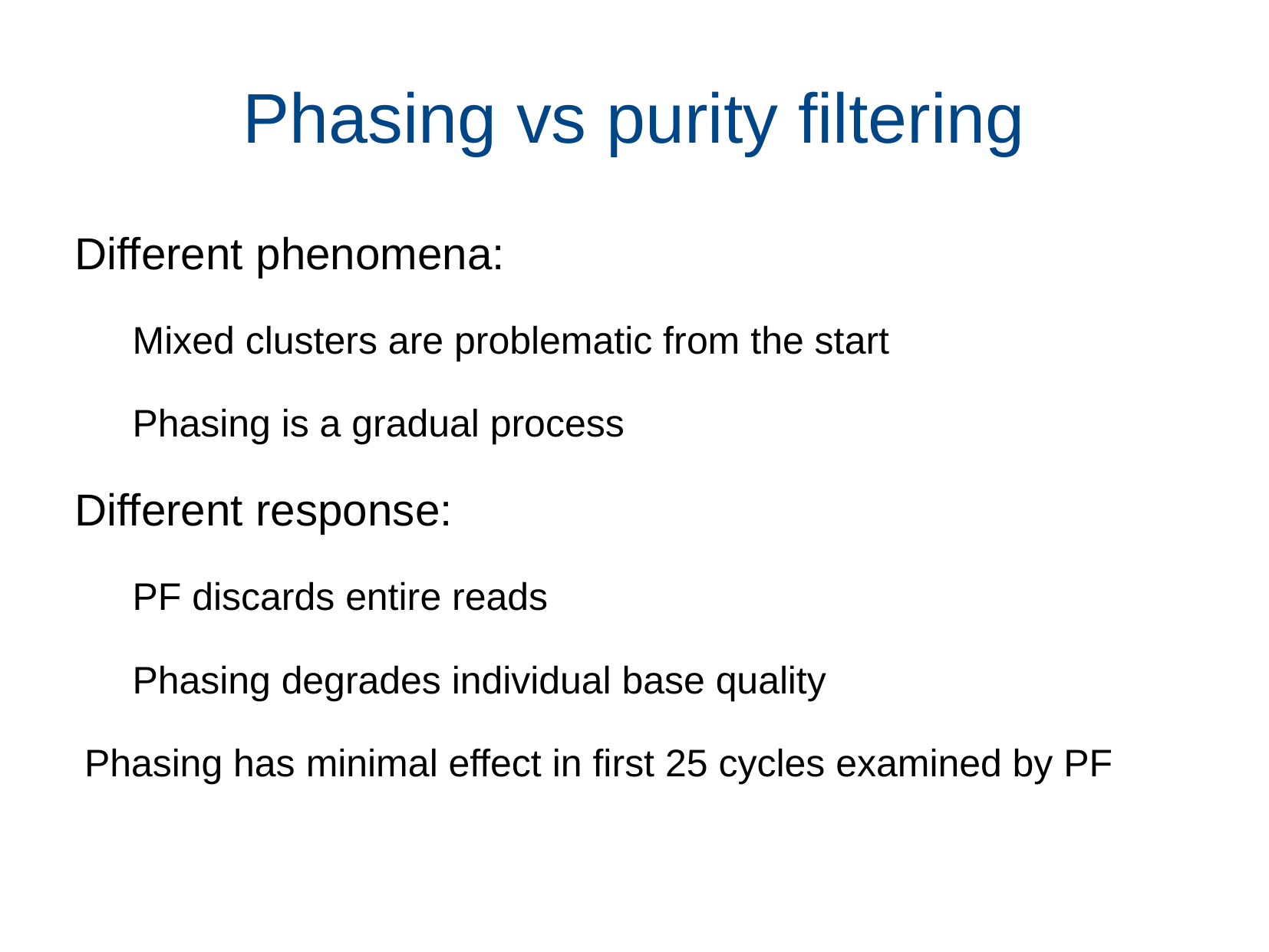

# Phasing vs purity filtering
Different phenomena:
Mixed clusters are problematic from the start
Phasing is a gradual process
Different response:
PF discards entire reads
Phasing degrades individual base quality
Phasing has minimal effect in first 25 cycles examined by PF